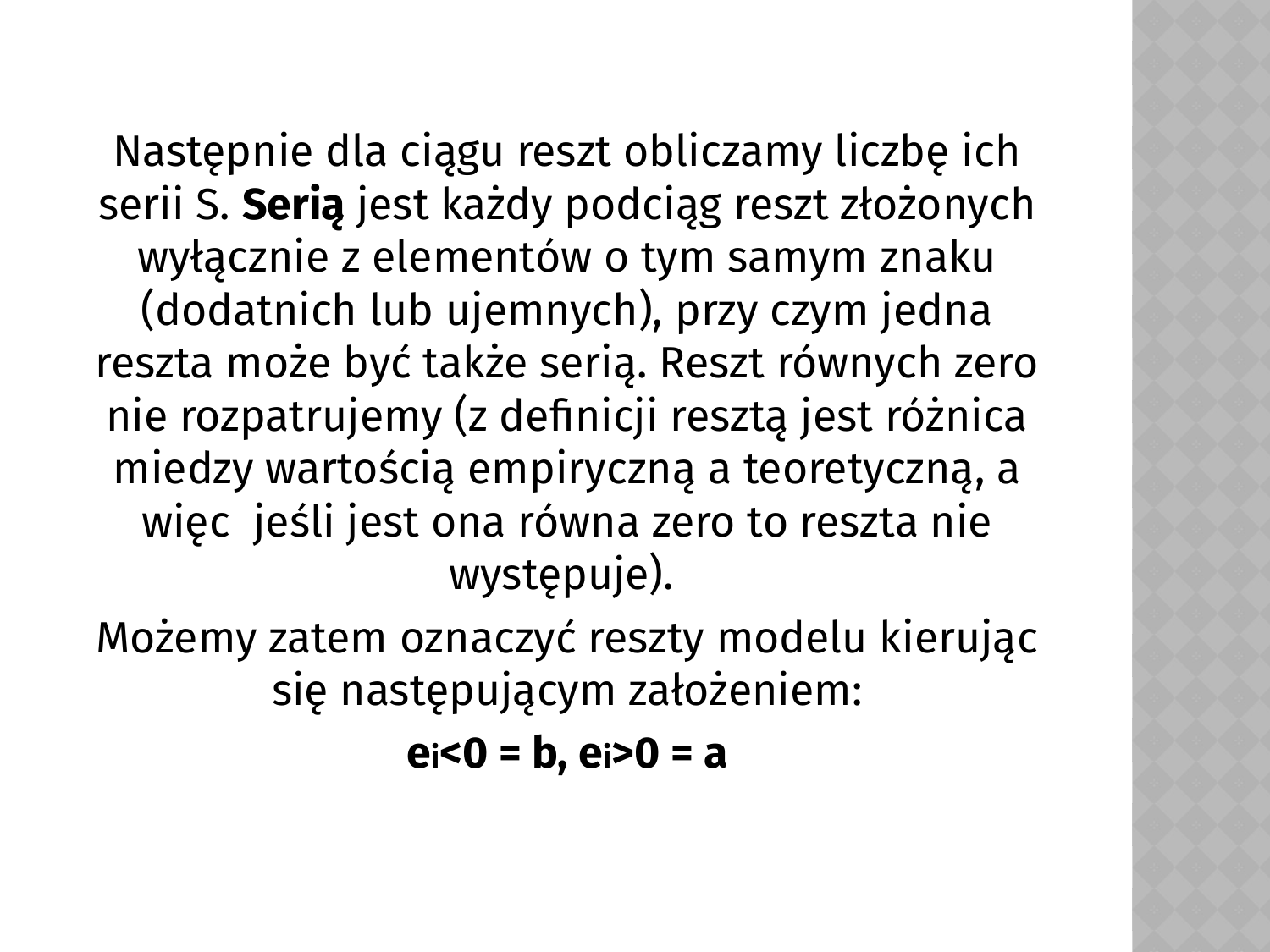

Następnie dla ciągu reszt obliczamy liczbę ich serii S. Serią jest każdy podciąg reszt złożonych wyłącznie z elementów o tym samym znaku (dodatnich lub ujemnych), przy czym jedna reszta może być także serią. Reszt równych zero nie rozpatrujemy (z definicji resztą jest różnica miedzy wartością empiryczną a teoretyczną, a więc  jeśli jest ona równa zero to reszta nie występuje).
Możemy zatem oznaczyć reszty modelu kierując się następującym założeniem:
ei<0 = b, ei>0 = a